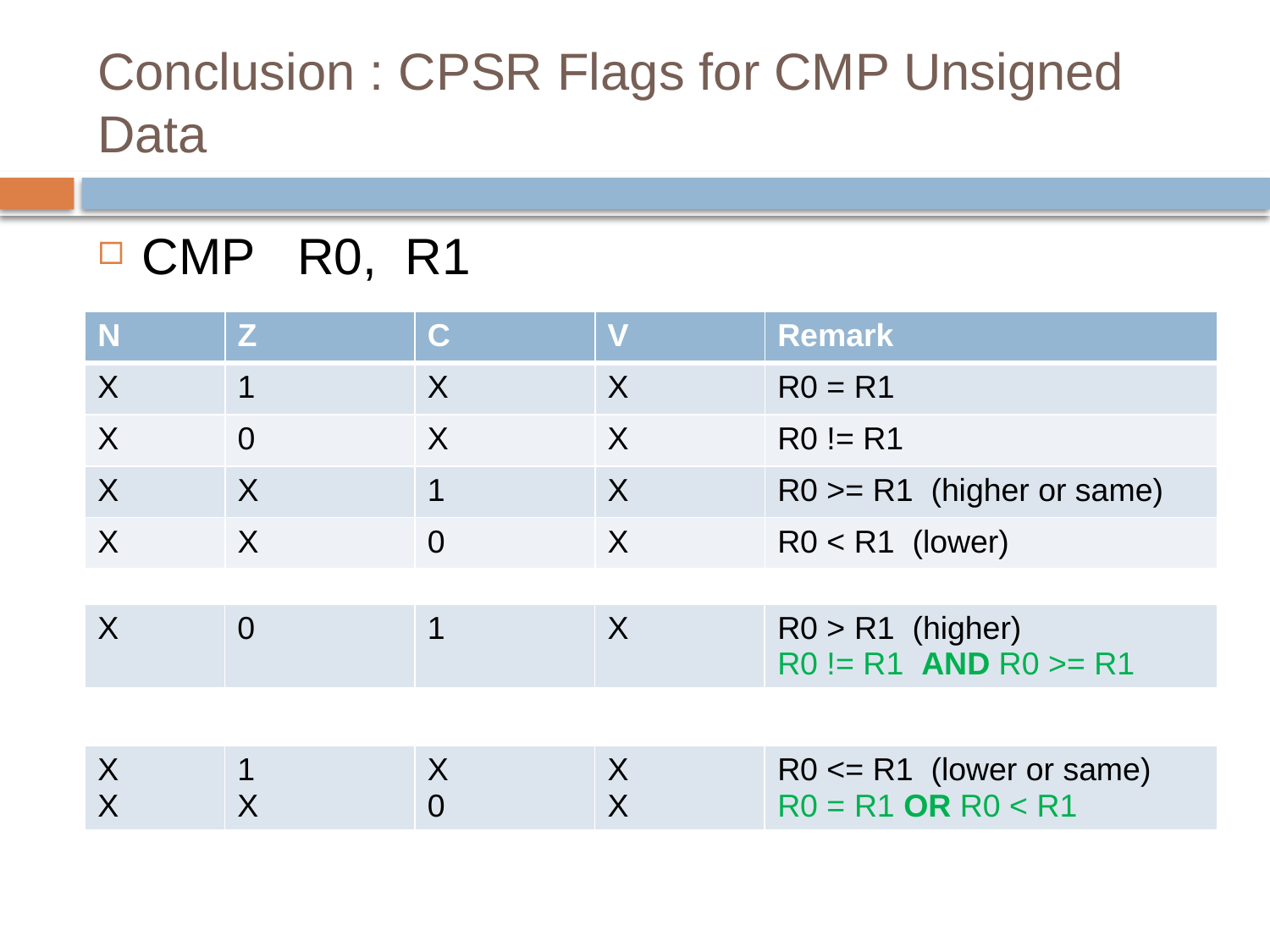

# Conclusion : CPSR Flags for CMP Unsigned Data
CMP   R0,  R1
| N | Z | C | V | Remark |
| --- | --- | --- | --- | --- |
| X | 1 | X | X | R0 = R1 |
| X | 0 | X | X | R0 != R1 |
| X | X | 1 | X | R0 >= R1 (higher or same) |
| X | X | 0 | X | R0 < R1 (lower) |
| X | 0 | 1 | X | R0 > R1 (higher) R0 != R1 AND R0 >= R1 |
| --- | --- | --- | --- | --- |
| X X | 1 X | X 0 | X X | R0 <= R1 (lower or same) R0 = R1 OR R0 < R1 |
| --- | --- | --- | --- | --- |